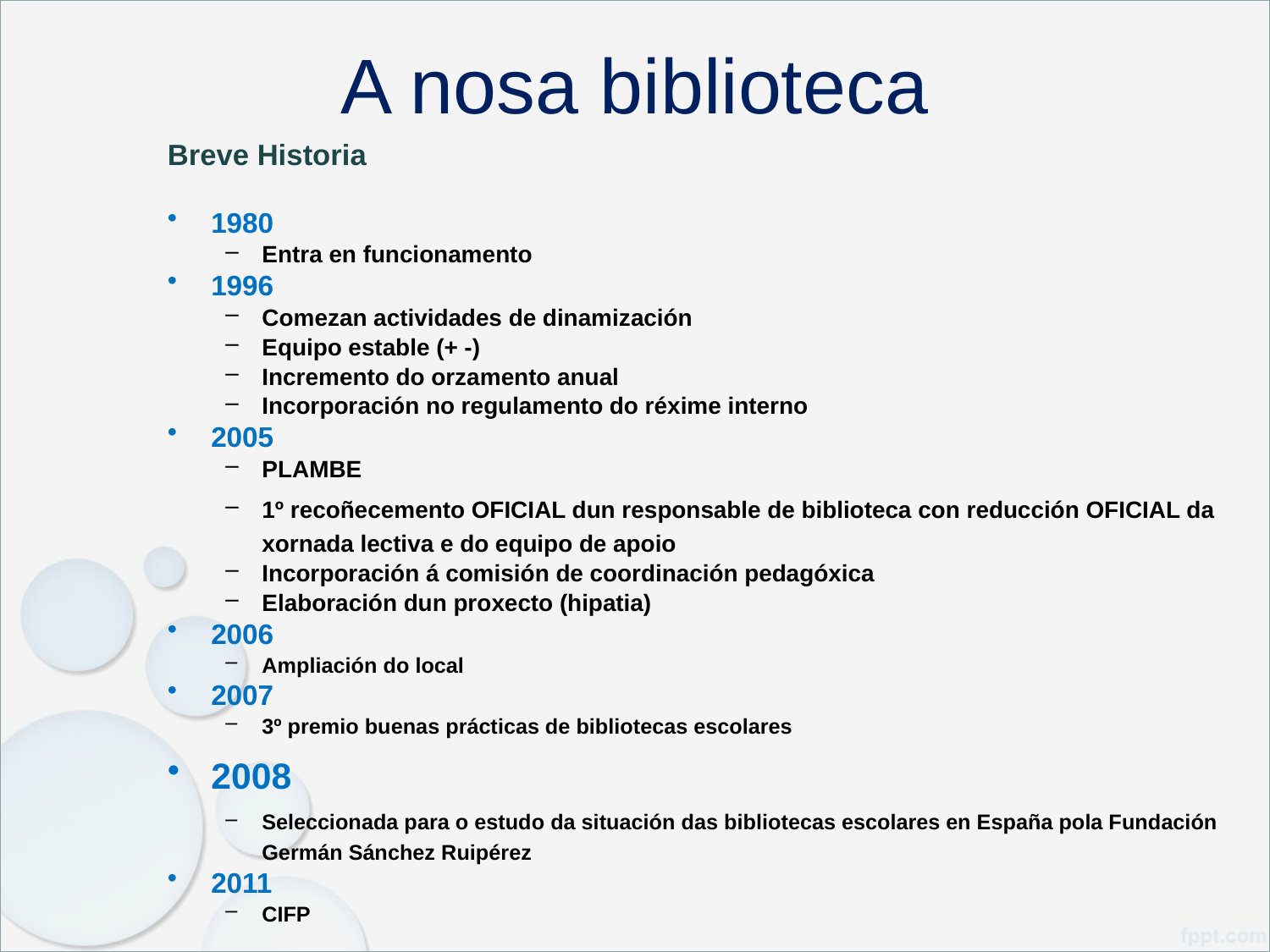

# A nosa biblioteca
Breve Historia

1980
Entra en funcionamento
1996
Comezan actividades de dinamización
Equipo estable (+ -)
Incremento do orzamento anual
Incorporación no regulamento do réxime interno
2005
PLAMBE
1º recoñecemento OFICIAL dun responsable de biblioteca con reducción OFICIAL da xornada lectiva e do equipo de apoio
Incorporación á comisión de coordinación pedagóxica
Elaboración dun proxecto (hipatia)
2006
Ampliación do local
2007
3º premio buenas prácticas de bibliotecas escolares
2008
Seleccionada para o estudo da situación das bibliotecas escolares en España pola Fundación Germán Sánchez Ruipérez
2011
CIFP